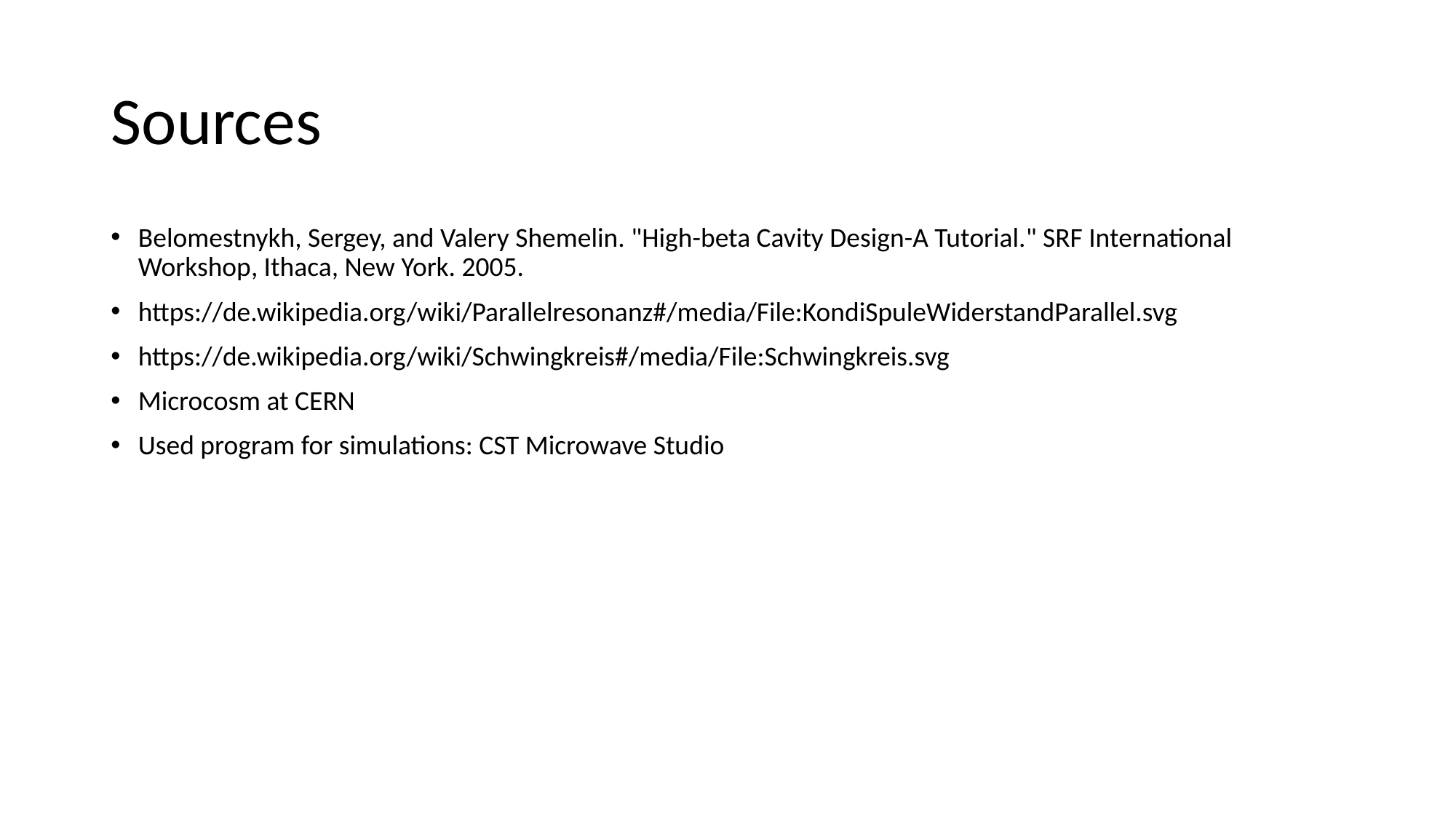

# Sources
Belomestnykh, Sergey, and Valery Shemelin. "High-beta Cavity Design-A Tutorial." SRF International Workshop, Ithaca, New York. 2005.
https://de.wikipedia.org/wiki/Parallelresonanz#/media/File:KondiSpuleWiderstandParallel.svg
https://de.wikipedia.org/wiki/Schwingkreis#/media/File:Schwingkreis.svg
Microcosm at CERN
Used program for simulations: CST Microwave Studio